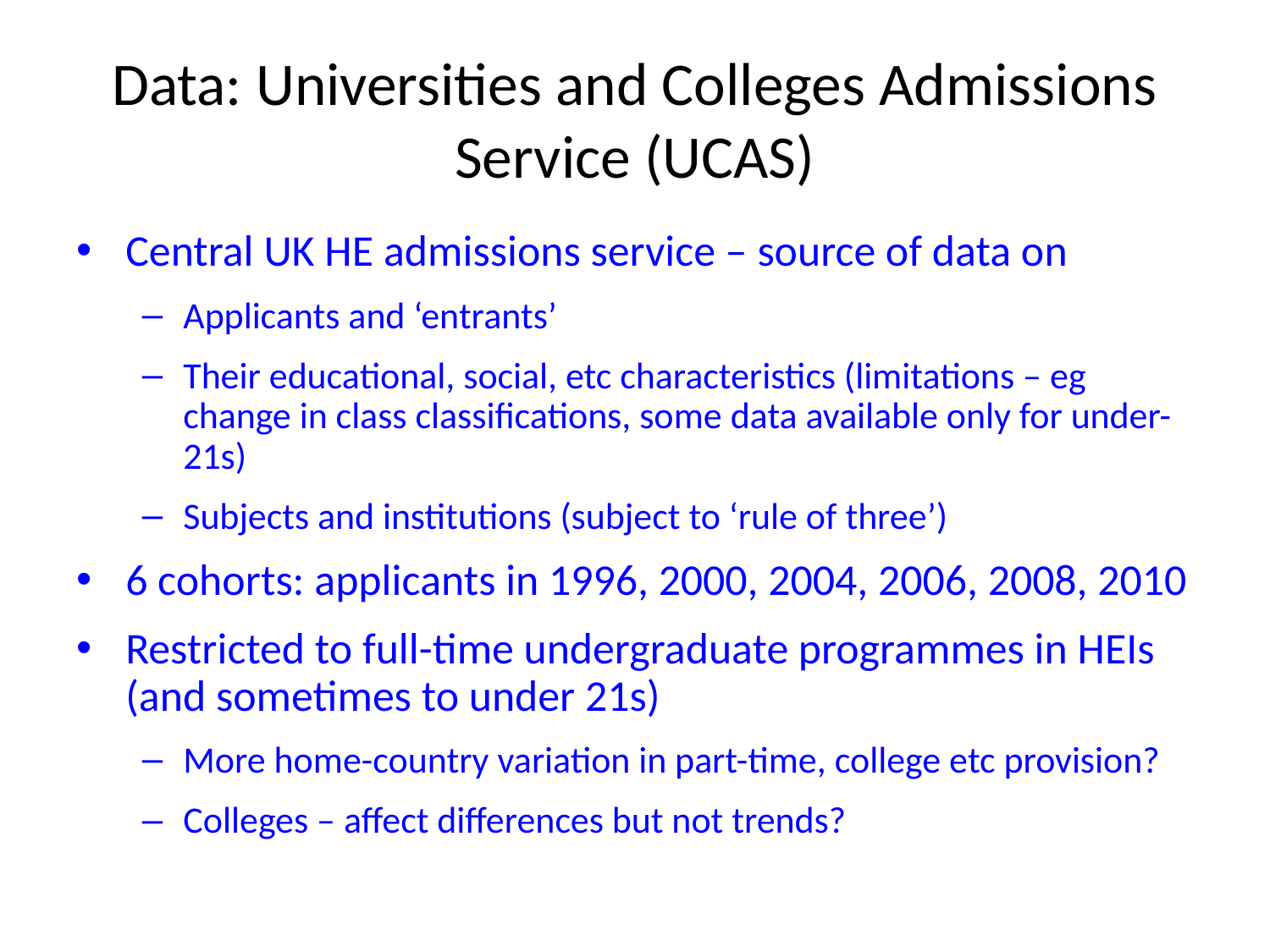

# Data: Universities and Colleges Admissions Service (UCAS)
Central UK HE admissions service – source of data on
Applicants and ‘entrants’
Their educational, social, etc characteristics (limitations – eg change in class classifications, some data available only for under-21s)
Subjects and institutions (subject to ‘rule of three’)
6 cohorts: applicants in 1996, 2000, 2004, 2006, 2008, 2010
Restricted to full-time undergraduate programmes in HEIs (and sometimes to under 21s)
More home-country variation in part-time, college etc provision?
Colleges – affect differences but not trends?